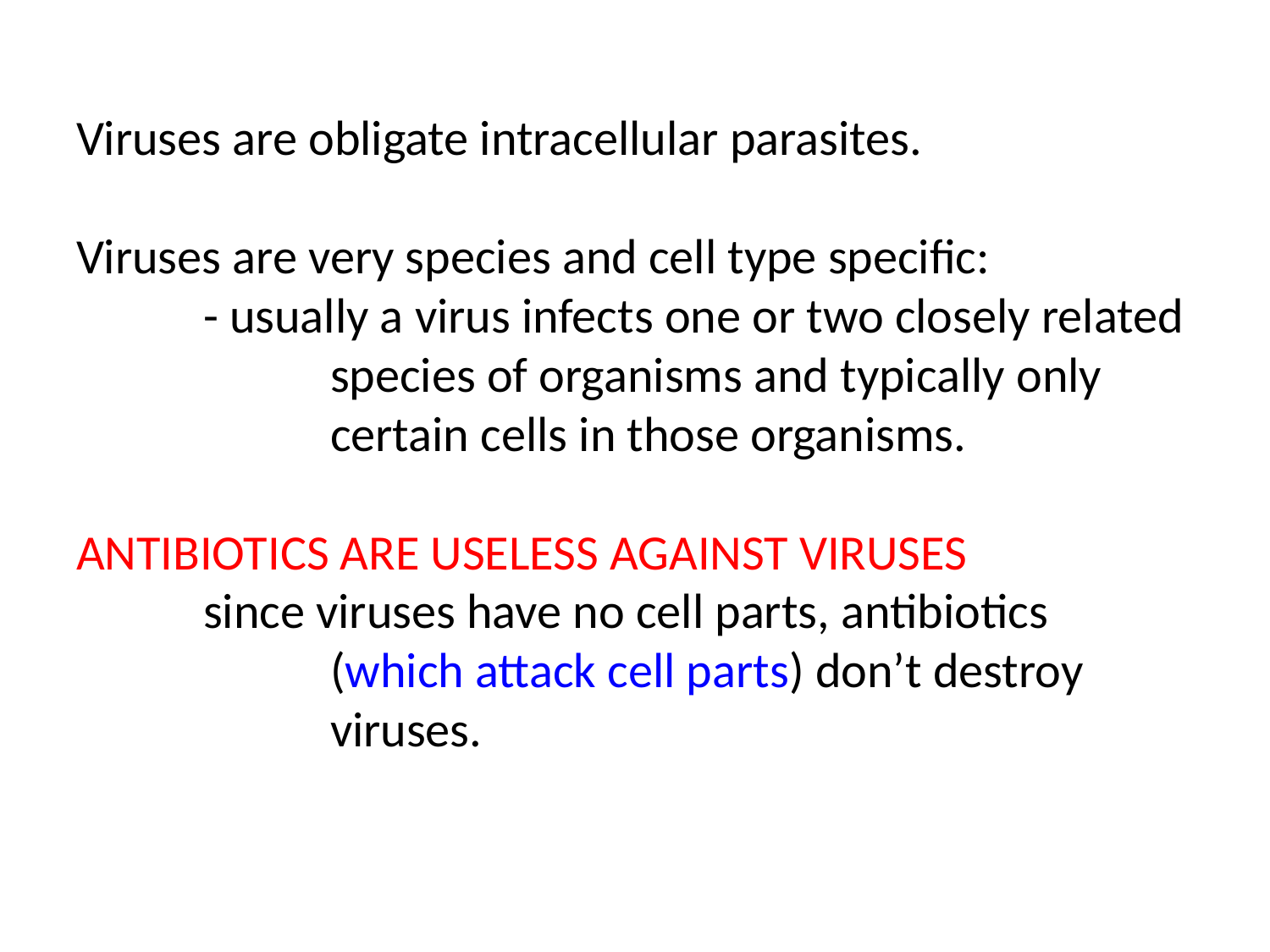

# Viruses are obligate intracellular parasites. Viruses are very species and cell type specific: - usually a virus infects one or two closely related 		species of organisms and typically only 		certain cells in those organisms. ANTIBIOTICS ARE USELESS AGAINST VIRUSES since viruses have no cell parts, antibiotics 			(which attack cell parts) don’t destroy 		viruses.